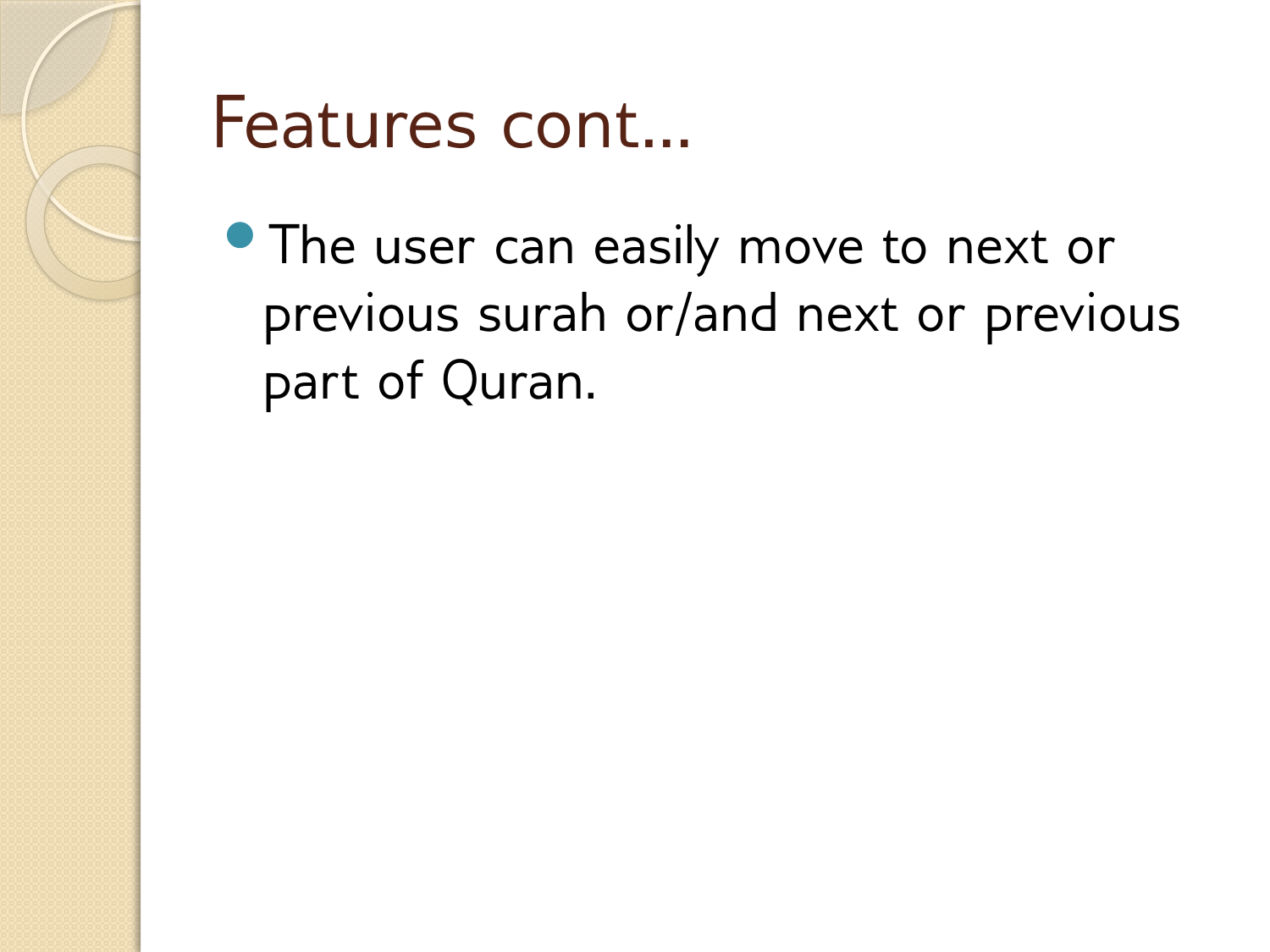

# Features cont…
The user can easily move to next or previous surah or/and next or previous part of Quran.